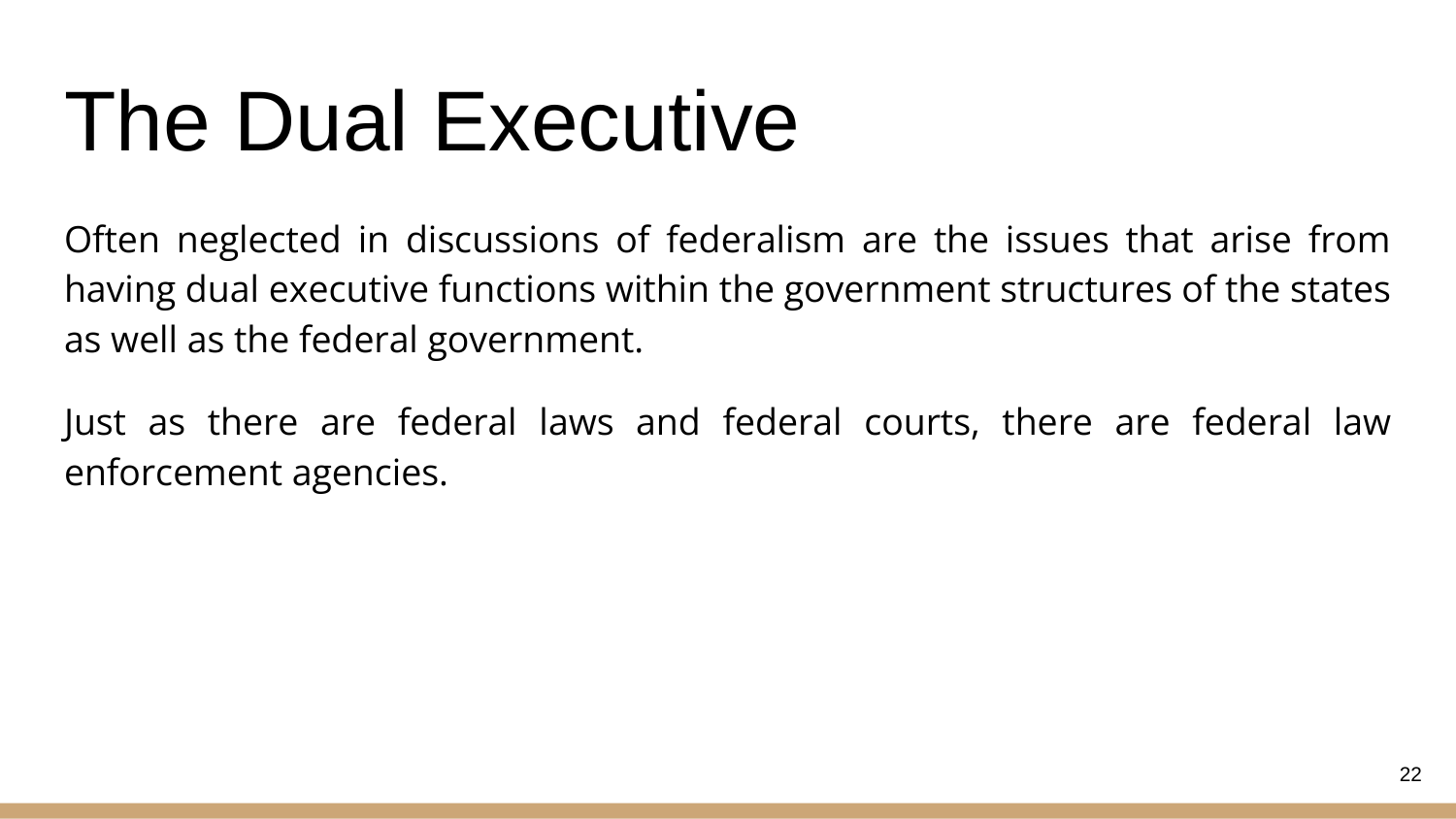

# The Dual Executive
Often neglected in discussions of federalism are the issues that arise from having dual executive functions within the government structures of the states as well as the federal government.
Just as there are federal laws and federal courts, there are federal law enforcement agencies.
22